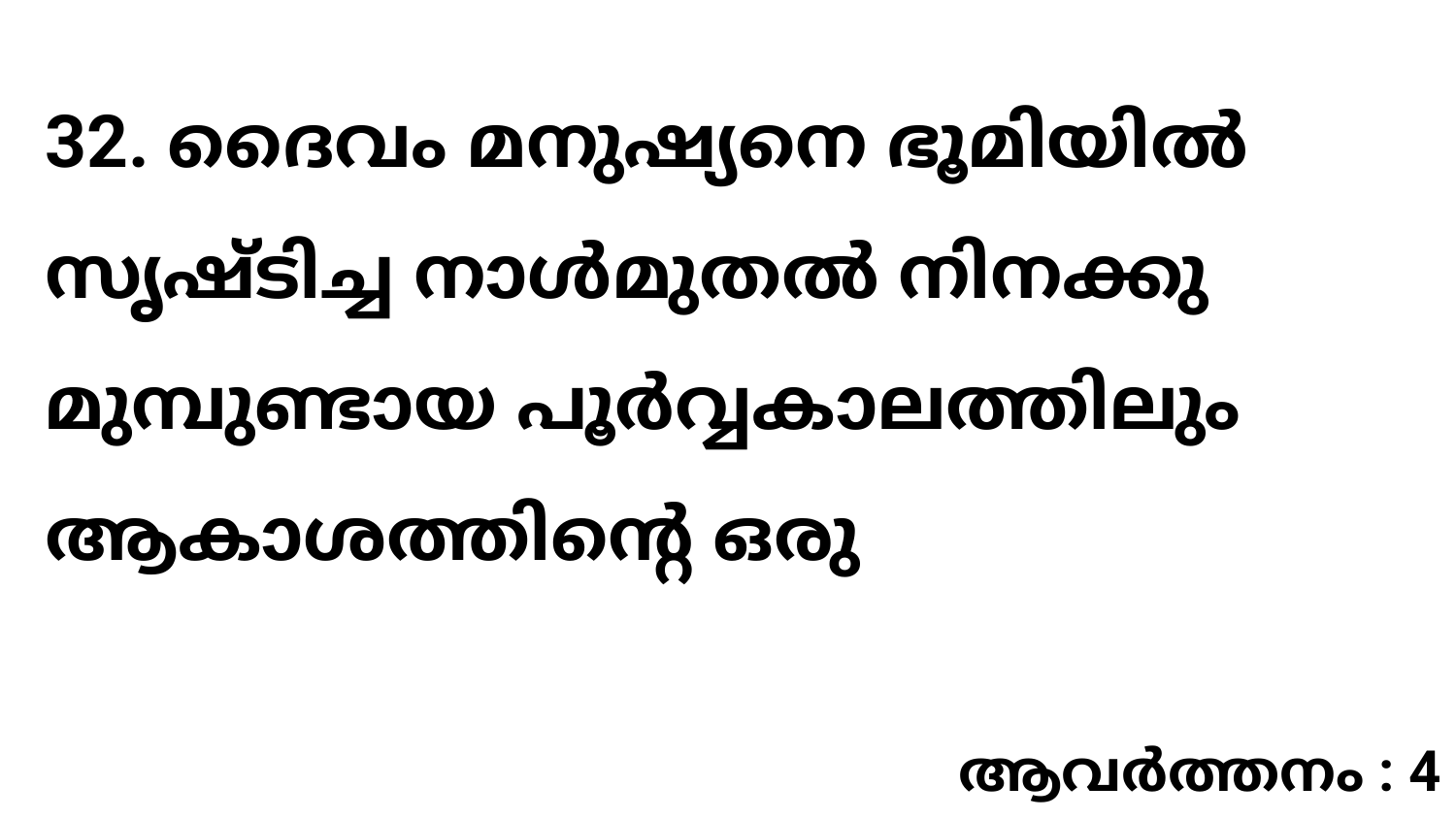

32. ദൈവം മനുഷ്യനെ ഭൂമിയിൽ സൃഷ്ടിച്ച നാൾമുതൽ നിനക്കു മുമ്പുണ്ടായ പൂർവ്വകാലത്തിലും ആകാശത്തിന്റെ ഒരു
ആവർത്തനം : 4